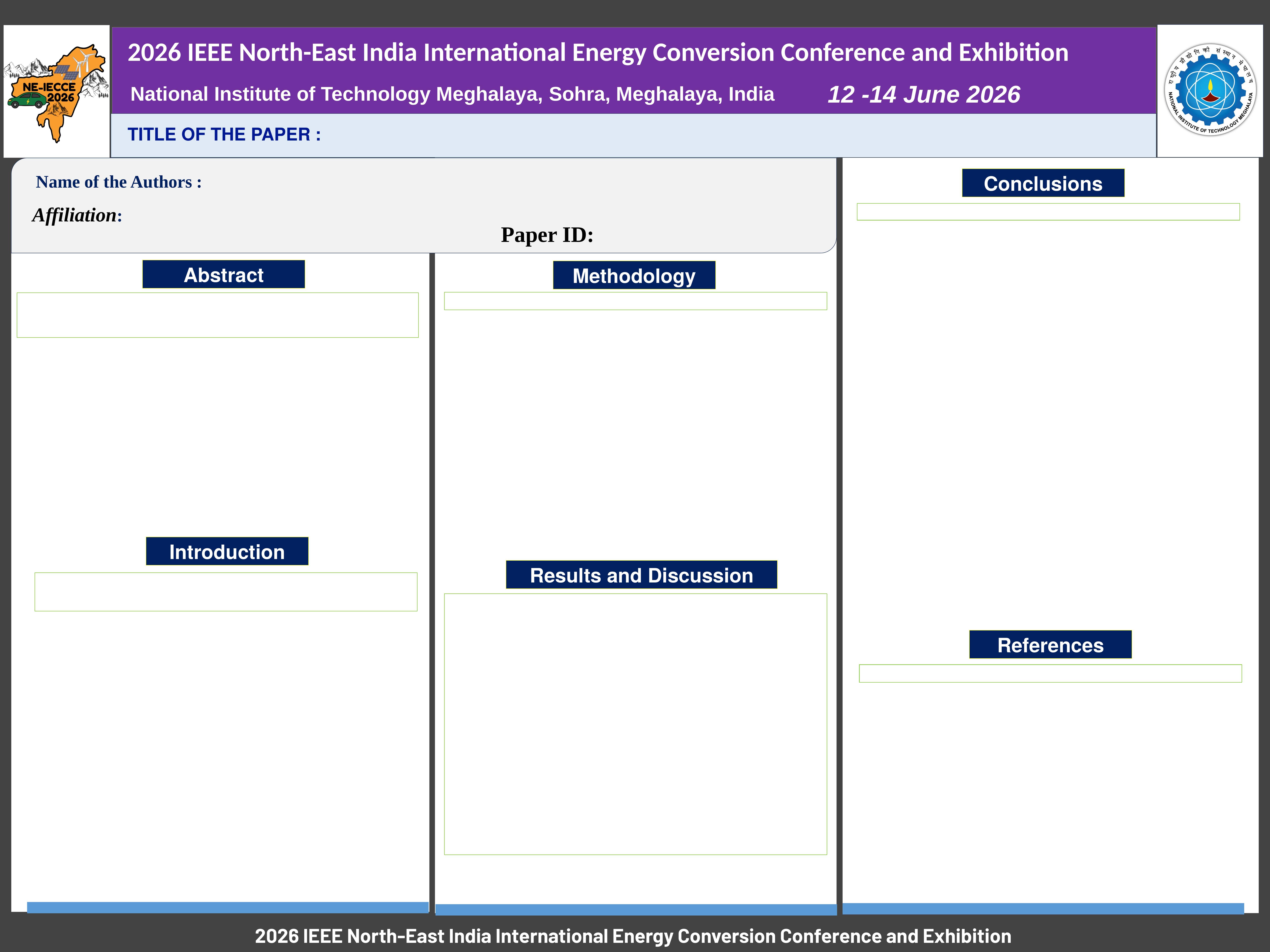

2026 IEEE North-East India International Energy Conversion Conference and Exhibition

12 -14 June 2026

National Institute of Technology Meghalaya, Sohra, Meghalaya, India

TITLE OF THE PAPER :

     Name of the Authors :
Conclusions
 Affiliation:

Paper ID:

Abstract
Methodology

Introduction
Results and Discussion

References

2026 IEEE North-East India International Energy Conversion Conference and Exhibition